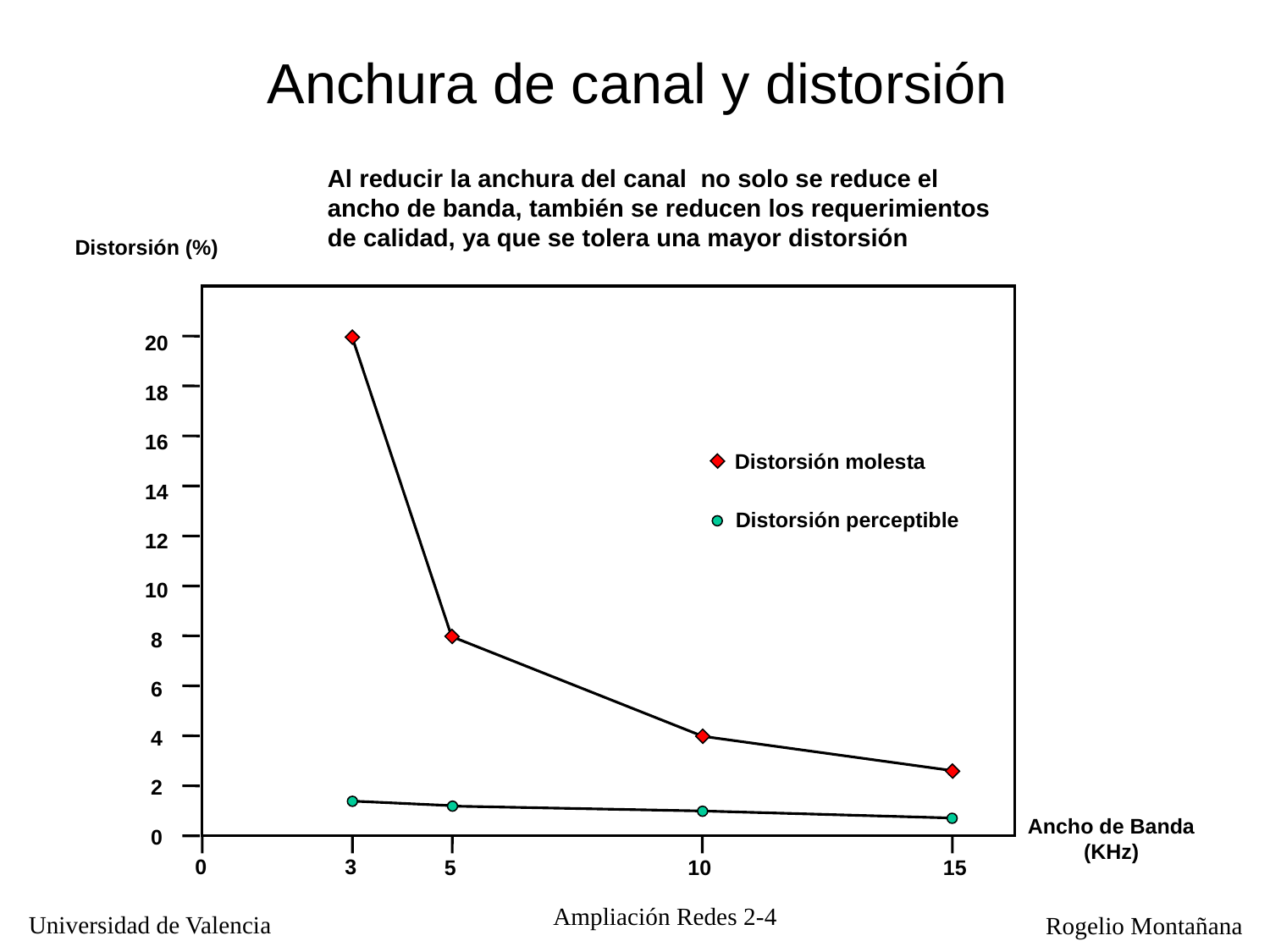

Anchura de canal y distorsión
Al reducir la anchura del canal  no solo se reduce el ancho de banda, también se reducen los requerimientos de calidad, ya que se tolera una mayor distorsión
Distorsión (%)

20
18
16
14
12
10
 8
 6
 4
 2
 0

Distorsión molesta

Distorsión perceptible

Ancho de Banda
(KHz)

0
3
5
10
15
Ampliación Redes 2-4